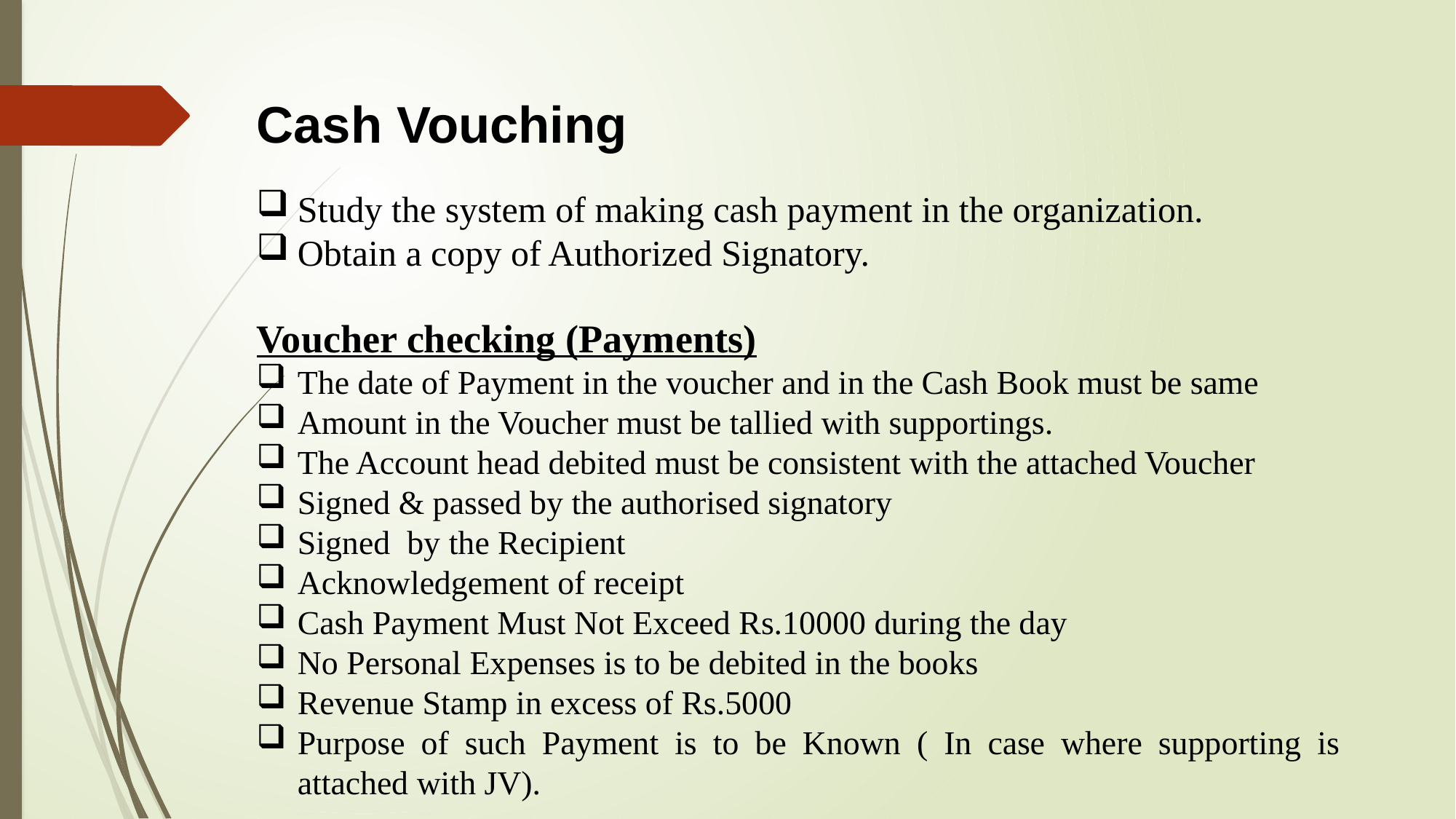

Cash Vouching

Study the system of making cash payment in the organization.
Obtain a copy of Authorized Signatory.

Voucher checking (Payments)
The date of Payment in the voucher and in the Cash Book must be same
Amount in the Voucher must be tallied with supportings.
The Account head debited must be consistent with the attached Voucher
Signed & passed by the authorised signatory
Signed  by the Recipient
Acknowledgement of receipt
Cash Payment Must Not Exceed Rs.10000 during the day
No Personal Expenses is to be debited in the books
Revenue Stamp in excess of Rs.5000
Purpose of such Payment is to be Known ( In case where supporting is attached with JV).